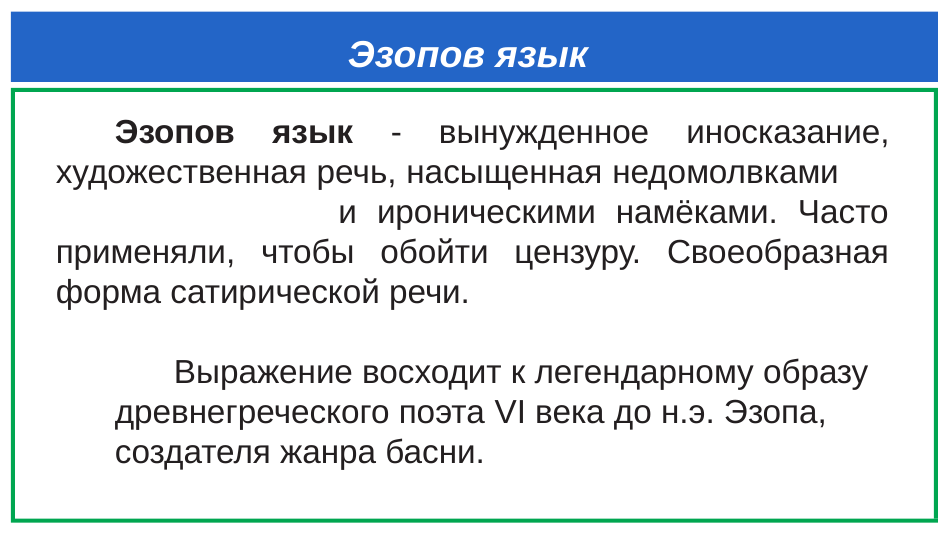

# Эзопов язык
Эзопов язык - вынужденное иносказание, художественная речь, насыщенная недомолвками                    и ироническими намёками. Часто применяли, чтобы обойти цензуру. Своеобразная форма сатирической речи.

Выражение восходит к легендарному образу древнегреческого поэта VI века до н.э. Эзопа, создателя жанра басни.